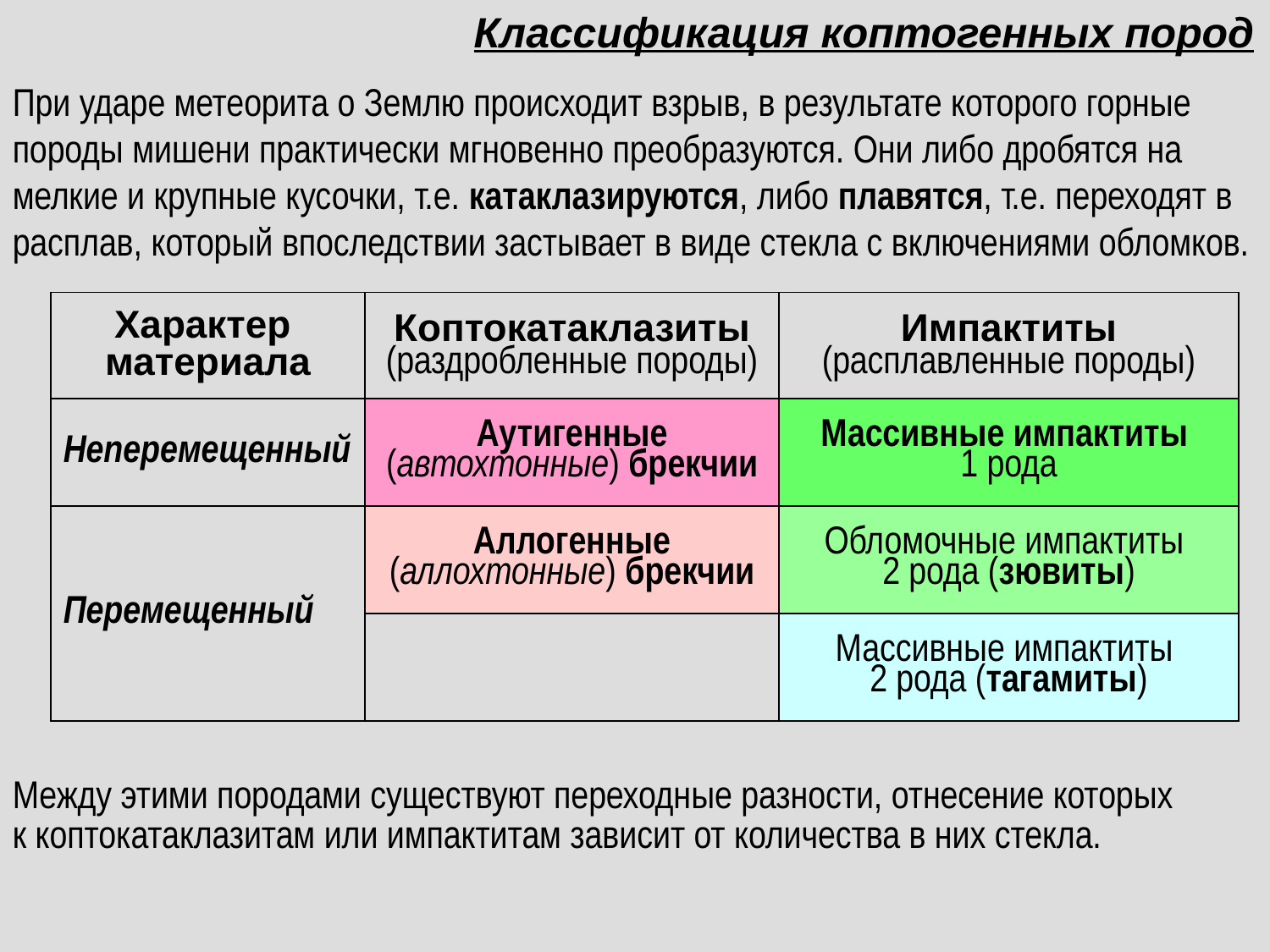

Классификация коптогенных пород
При ударе метеорита о Землю происходит взрыв, в результате которого горные породы мишени практически мгновенно преобразуются. Они либо дробятся на мелкие и крупные кусочки, т.е. катаклазируются, либо плавятся, т.е. переходят в расплав, который впоследствии застывает в виде стекла с включениями обломков.
| Характер материала | Коптокатаклазиты (раздробленные породы) | Импактиты (расплавленные породы) |
| --- | --- | --- |
| Неперемещенный | Аутигенные (автохтонные) брекчии | Массивные импактиты 1 рода |
| Перемещенный | Аллогенные (аллохтонные) брекчии | Обломочные импактиты 2 рода (зювиты) |
|  |  | Массивные импактиты 2 рода (тагамиты) |
Между этими породами существуют переходные разности, отнесение которых
к коптокатаклазитам или импактитам зависит от количества в них стекла.